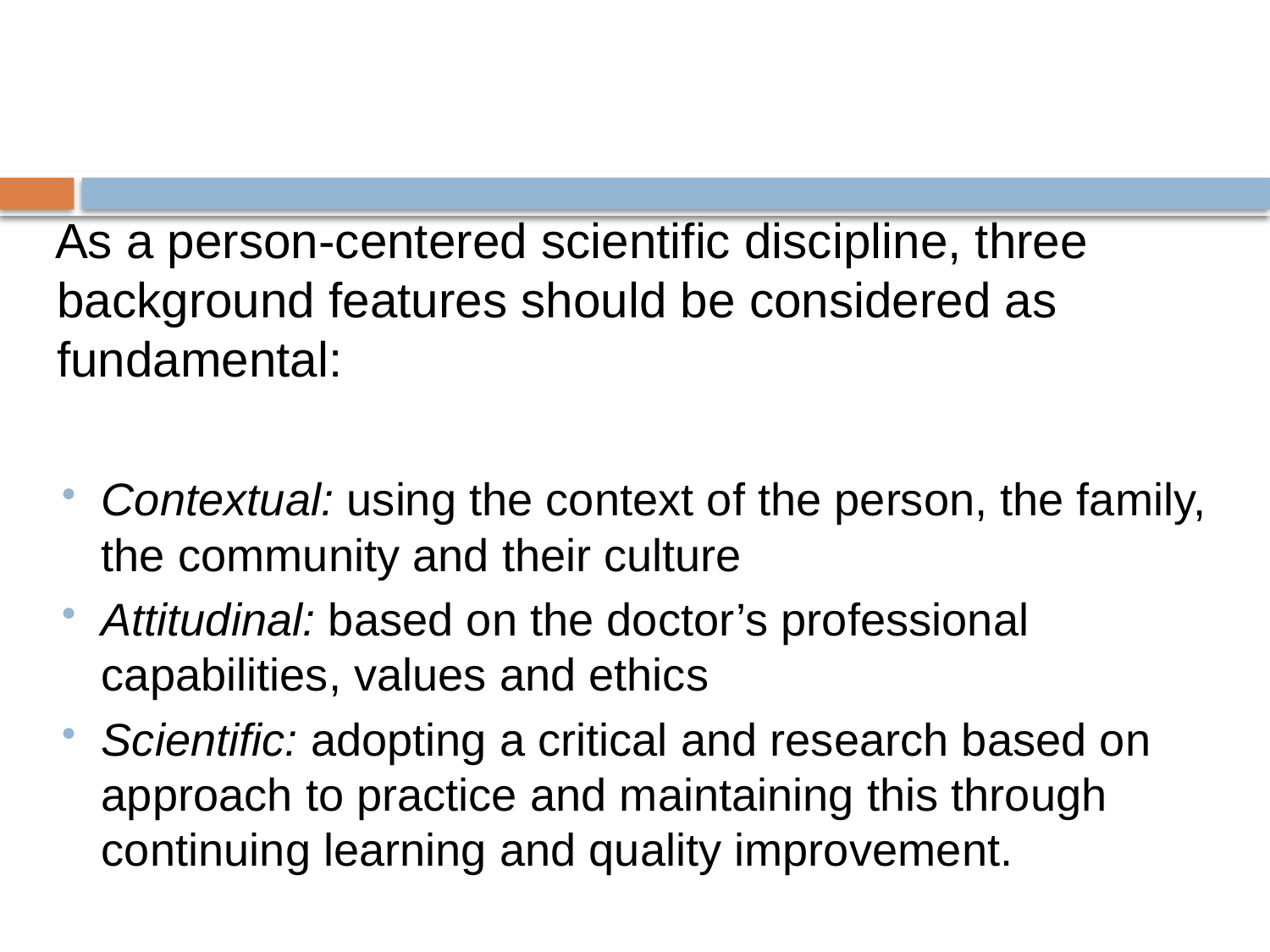

#
   As a person-centered scientific discipline, three background features should be considered as fundamental:

Contextual: using the context of the person, the family, the community and their culture
Attitudinal: based on the doctor’s professional capabilities, values and ethics
Scientific: adopting a critical and research based on approach to practice and maintaining this through continuing learning and quality improvement.